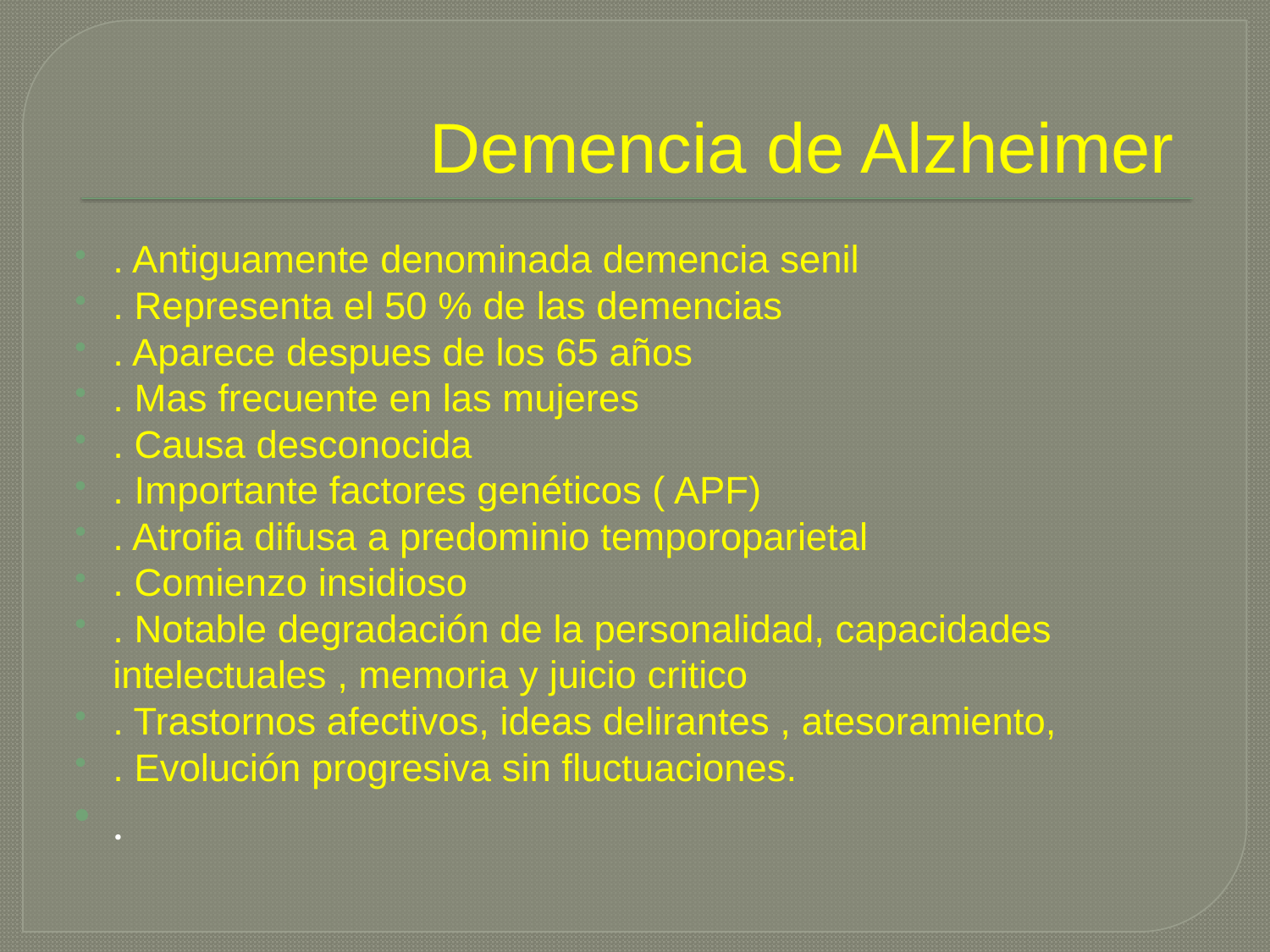

# Demencia de Alzheimer
. Antiguamente denominada demencia senil
. Representa el 50 % de las demencias
. Aparece despues de los 65 años
. Mas frecuente en las mujeres
. Causa desconocida
. Importante factores genéticos ( APF)
. Atrofia difusa a predominio temporoparietal
. Comienzo insidioso
. Notable degradación de la personalidad, capacidades intelectuales , memoria y juicio critico
. Trastornos afectivos, ideas delirantes , atesoramiento,
. Evolución progresiva sin fluctuaciones.
.